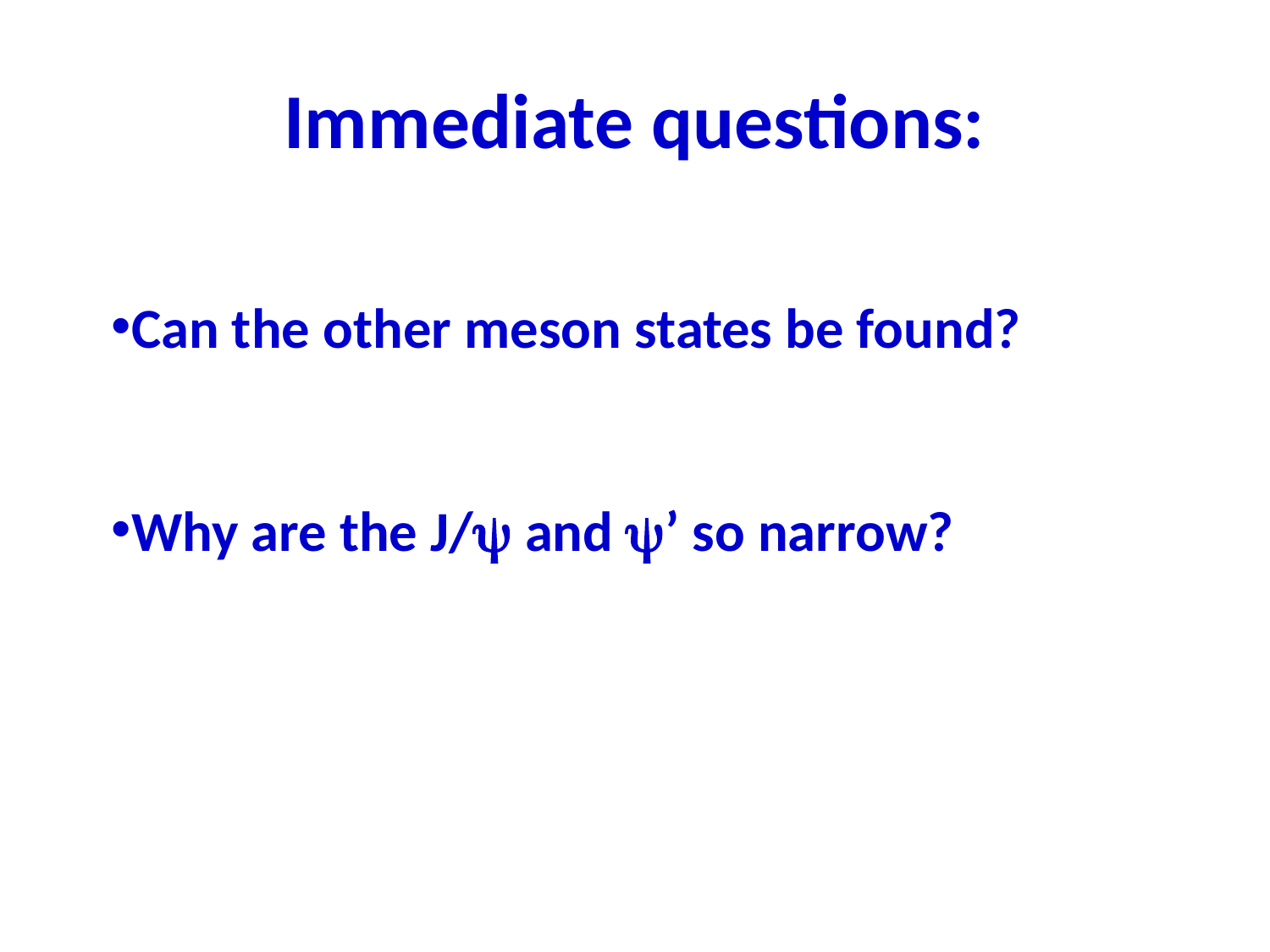

# Immediate questions:
Can the other meson states be found?

Why are the J/ψ and ψ’ so narrow?